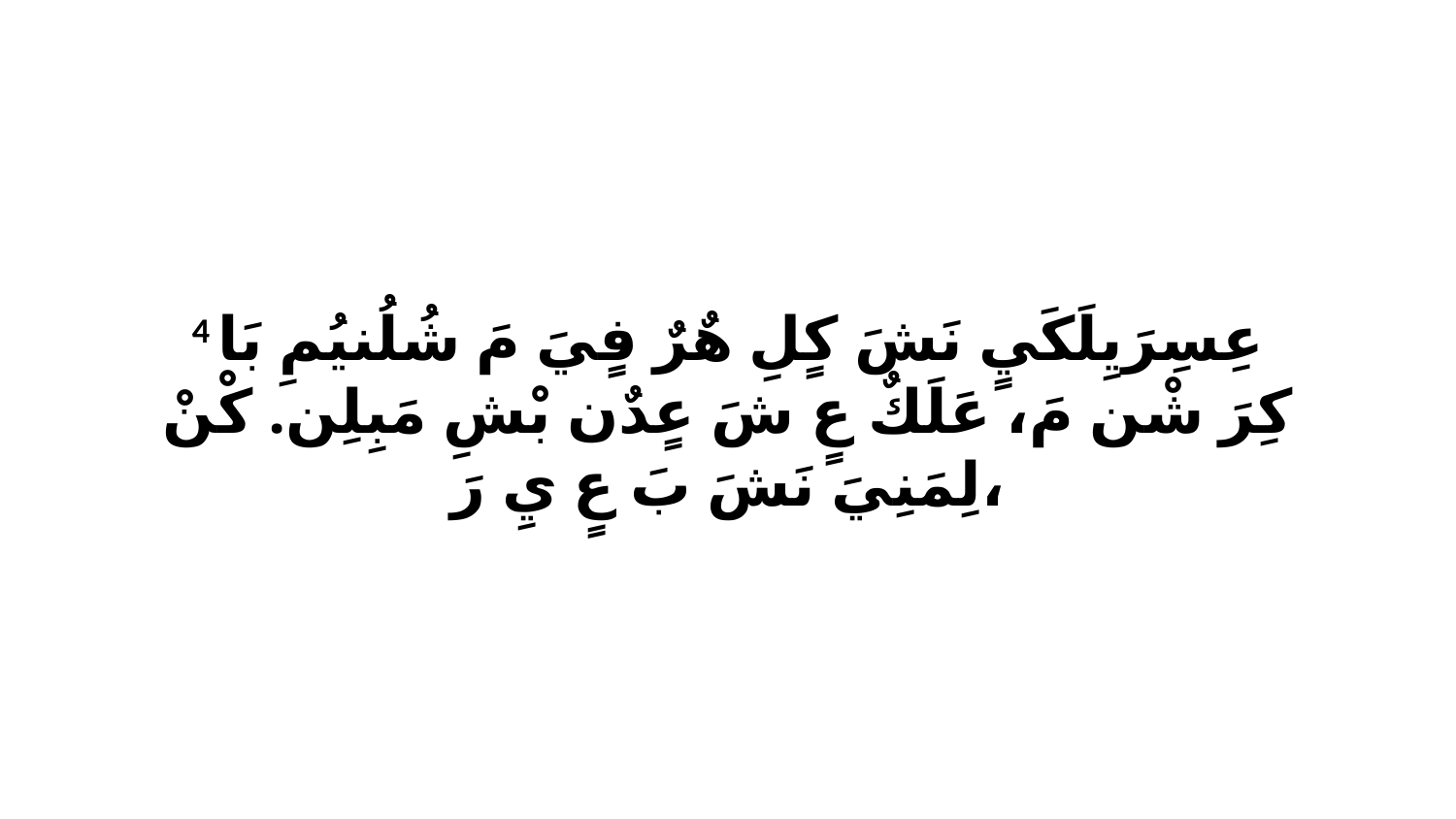

4 عِسِرَيِلَكَيٍ نَشَ كٍلِ هٌرٌ فٍيَ مَ شُلُنيُمِ بَا كِرَ شْن مَ، عَلَكٌ عٍ شَ عٍدٌن بْشِ مَبِلِن. كْنْ لِمَنِيَ نَشَ بَ عٍ يِ رَ،